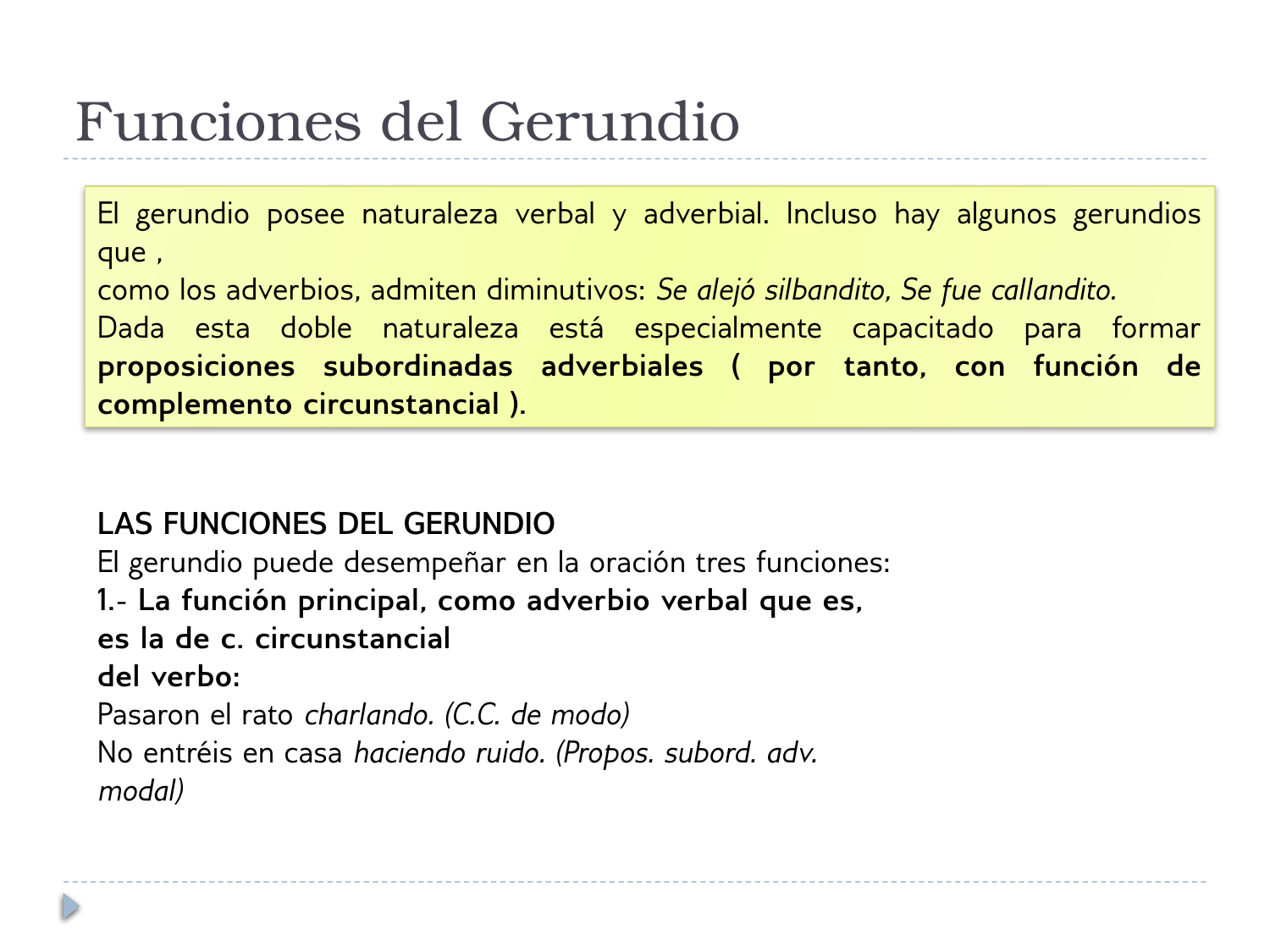

# Funciones del Gerundio
El gerundio posee naturaleza verbal y adverbial. Incluso hay algunos gerundios que ,
como los adverbios, admiten diminutivos: Se alejó silbandito, Se fue callandito.
Dada esta doble naturaleza está especialmente capacitado para formar proposiciones subordinadas adverbiales ( por tanto, con función de complemento circunstancial ).
LAS FUNCIONES DEL GERUNDIO
El gerundio puede desempeñar en la oración tres funciones:
1.- La función principal, como adverbio verbal que es, es la de c. circunstancial
del verbo:
Pasaron el rato charlando. (C.C. de modo)
No entréis en casa haciendo ruido. (Propos. subord. adv. modal)